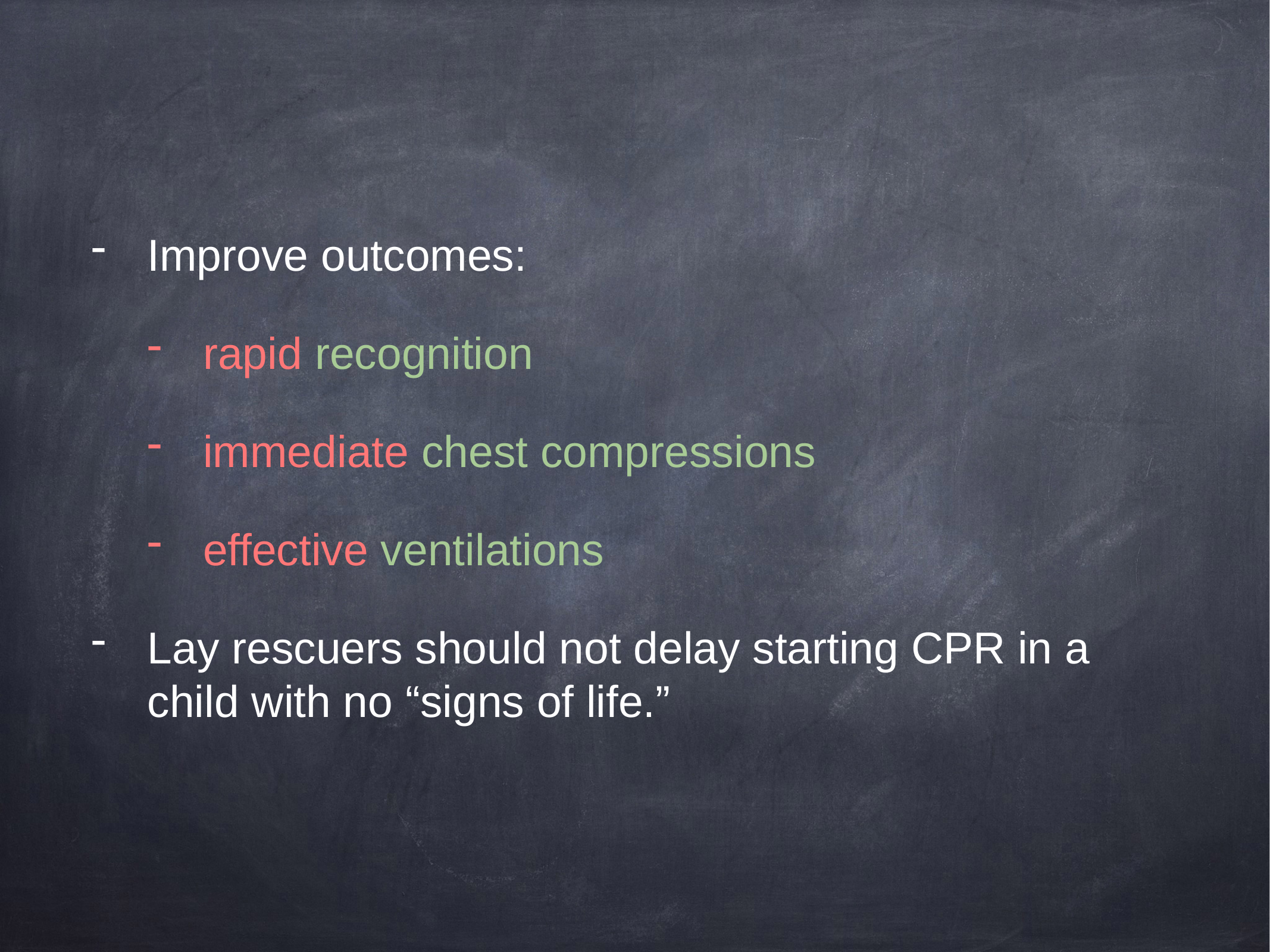

Improve outcomes:
rapid recognition
immediate chest compressions
effective ventilations
Lay rescuers should not delay starting CPR in a child with no “signs of life.”